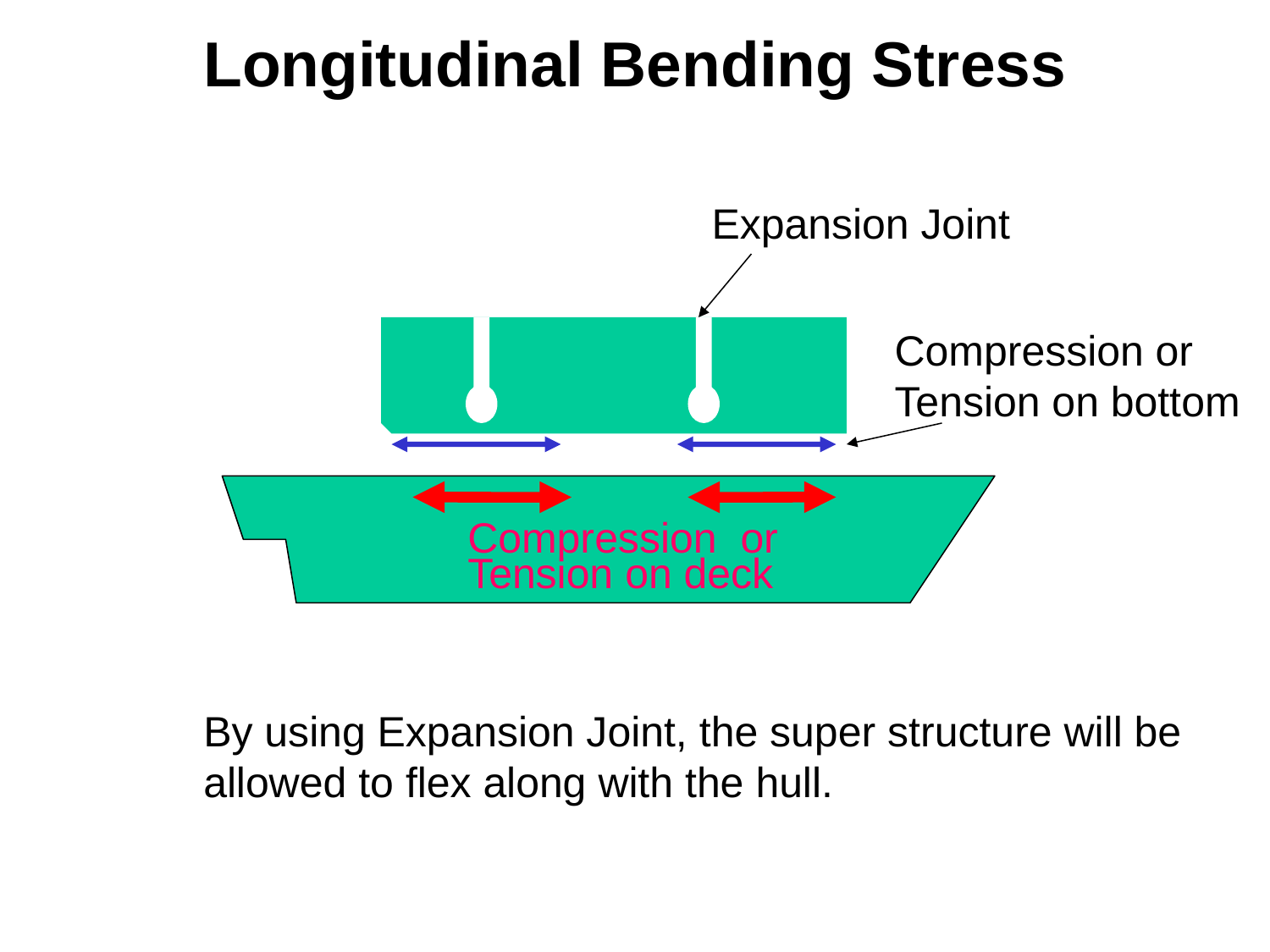

Longitudinal Bending Stress
Expansion Joint

 Compression or
 Tension on bottom

Compression  or Tension on deck
By using Expansion Joint, the super structure will be
allowed to flex along with the hull.